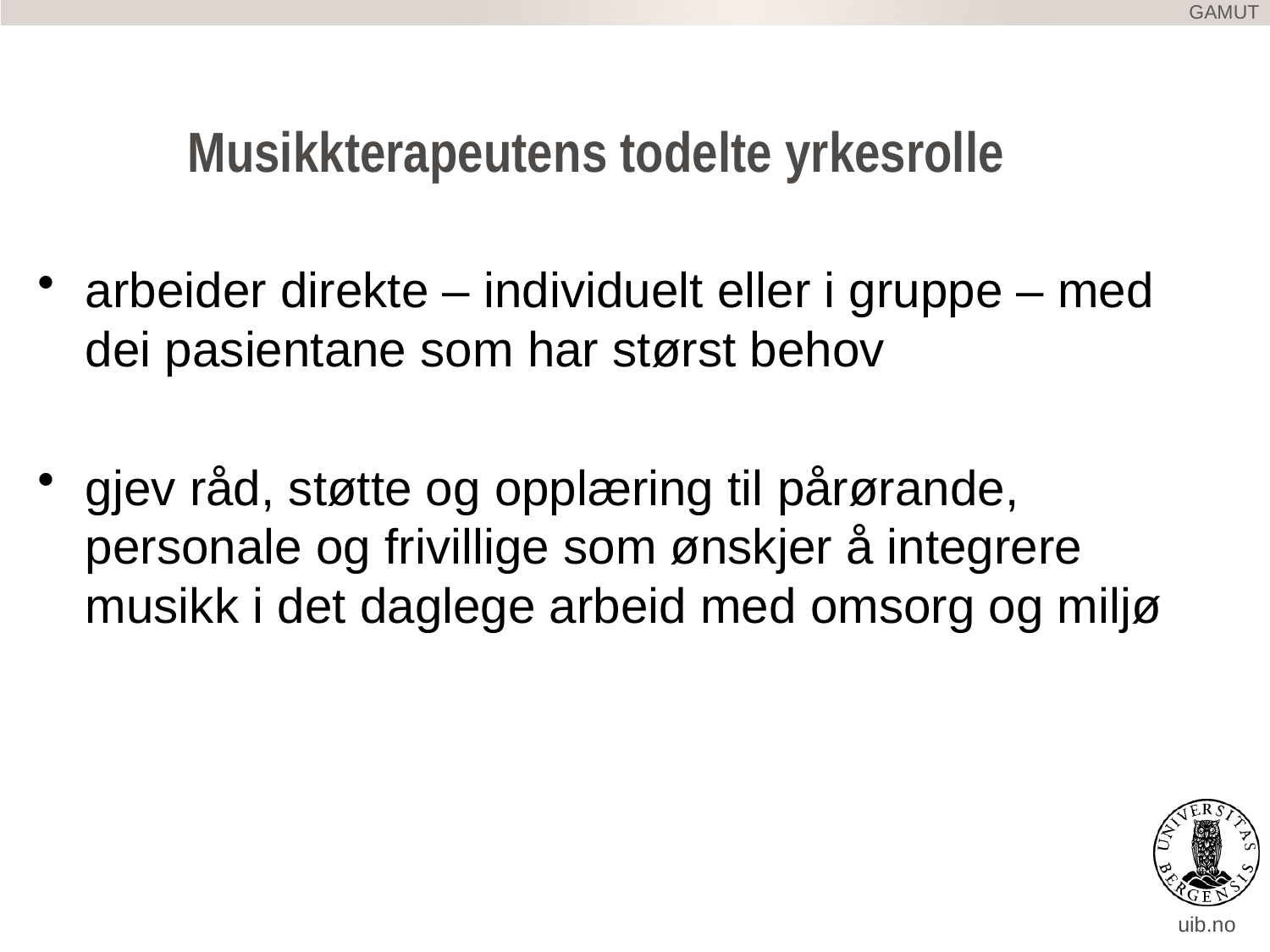

GAMUT
# Musikkterapeutens todelte yrkesrolle

arbeider direkte – individuelt eller i gruppe – med dei pasientane som har størst behov

gjev råd, støtte og opplæring til pårørande, personale og frivillige som ønskjer å integrere musikk i det daglege arbeid med omsorg og miljø